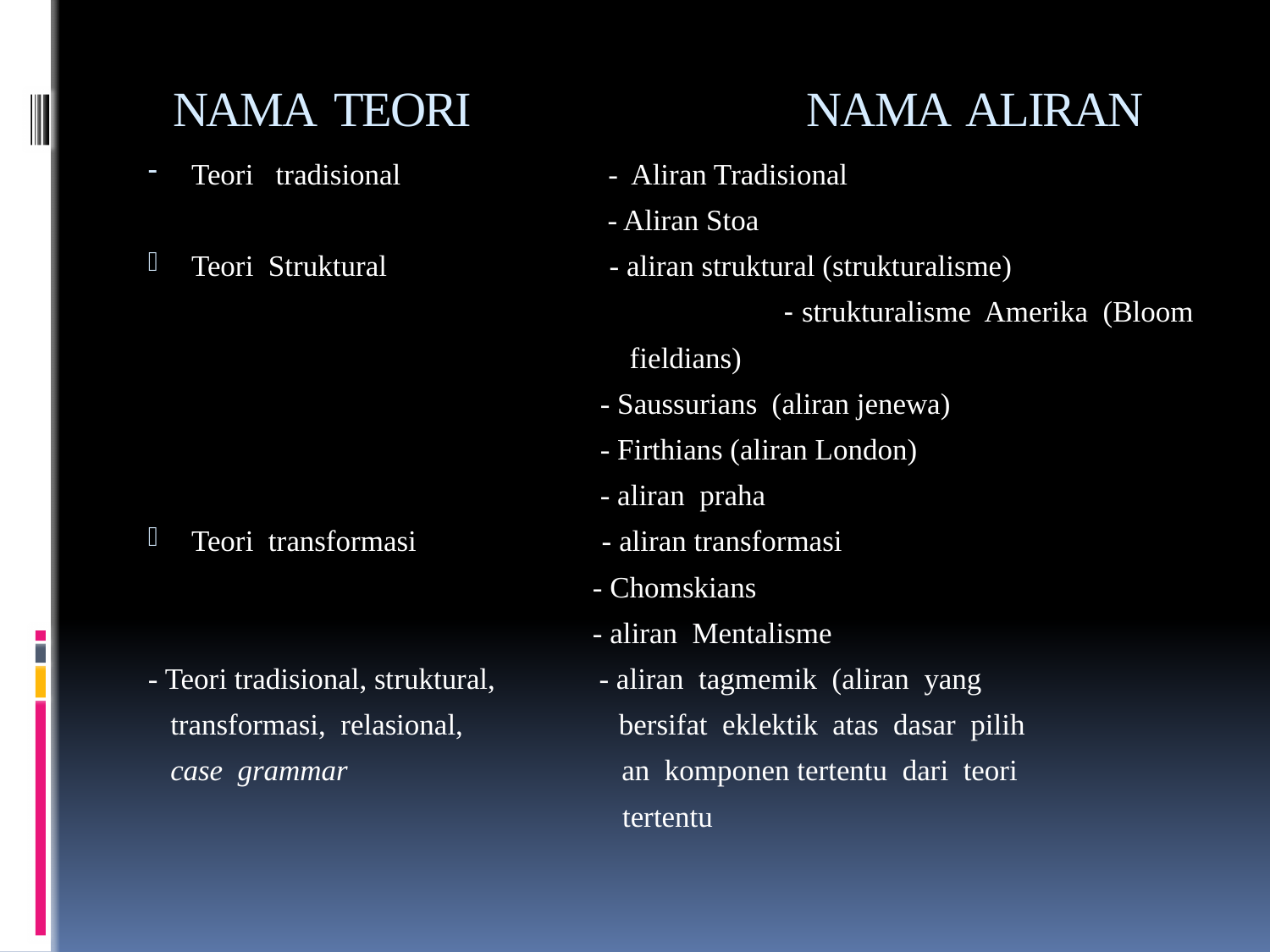

# NAMA  TEORI                                NAMA  ALIRAN
Teori   tradisional                            -  Aliran Tradisional
                                                              - Aliran Stoa
Teori  Struktural                              - aliran struktural (strukturalisme)
                                                                             - strukturalisme  Amerika  (Bloom
                                                                 fieldians)
                                                             - Saussurians  (aliran jenewa)
                                                             - Firthians (aliran London)
                                                             - aliran  praha
Teori  transformasi                         - aliran transformasi
                                                            - Chomskians
                                                            - aliran  Mentalisme
- Teori tradisional, struktural,              - aliran  tagmemik  (aliran  yang
   transformasi,  relasional,                     bersifat  eklektik  atas  dasar  pilih
   case  grammar                                     an  komponen tertentu  dari  teori
                                                                tertentu